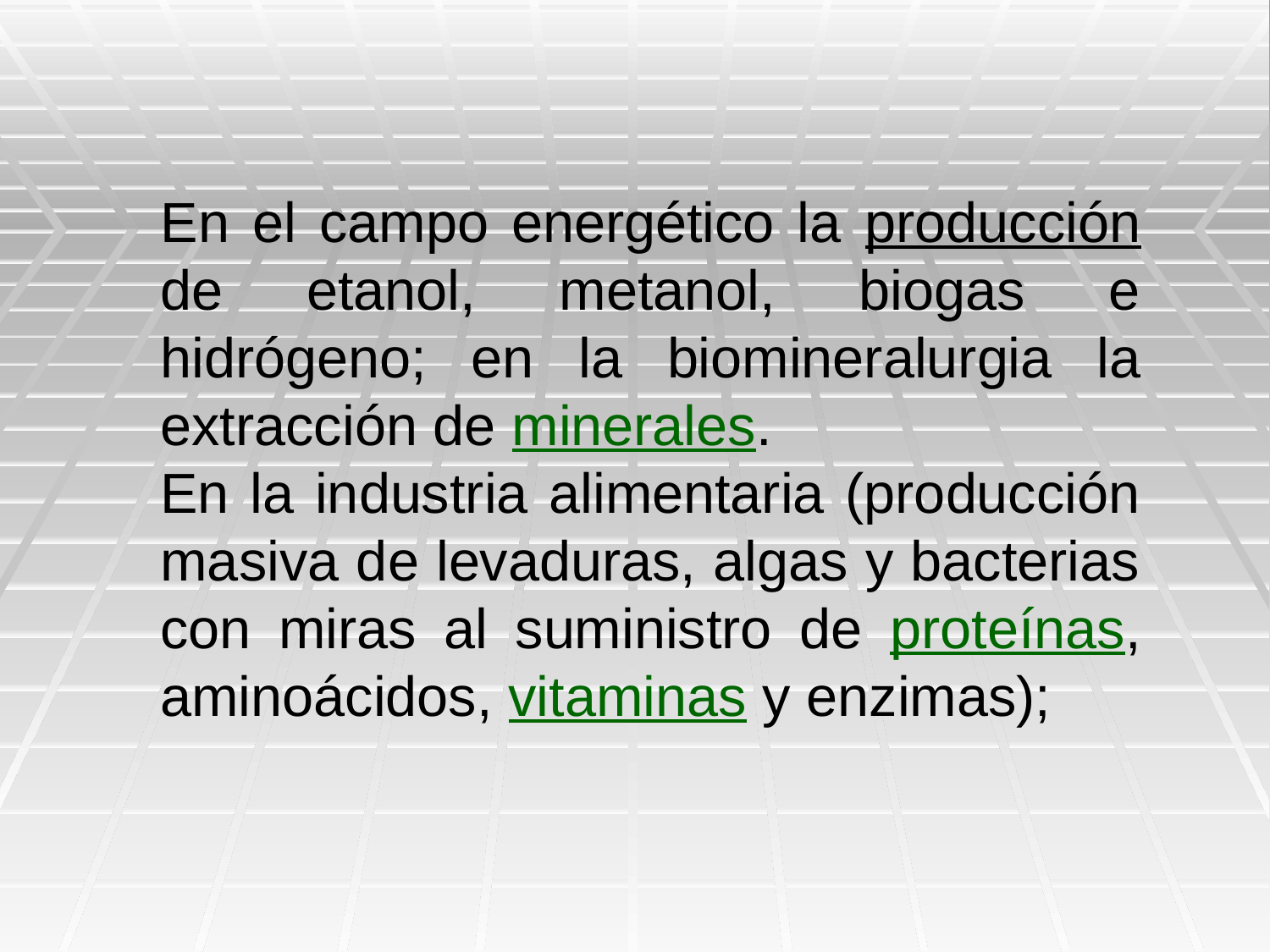

En el campo energético la producción de etanol, metanol, biogas e hidrógeno; en la biomineralurgia la extracción de minerales.
En la industria alimentaria (producción masiva de levaduras, algas y bacterias con miras al suministro de proteínas, aminoácidos, vitaminas y enzimas);